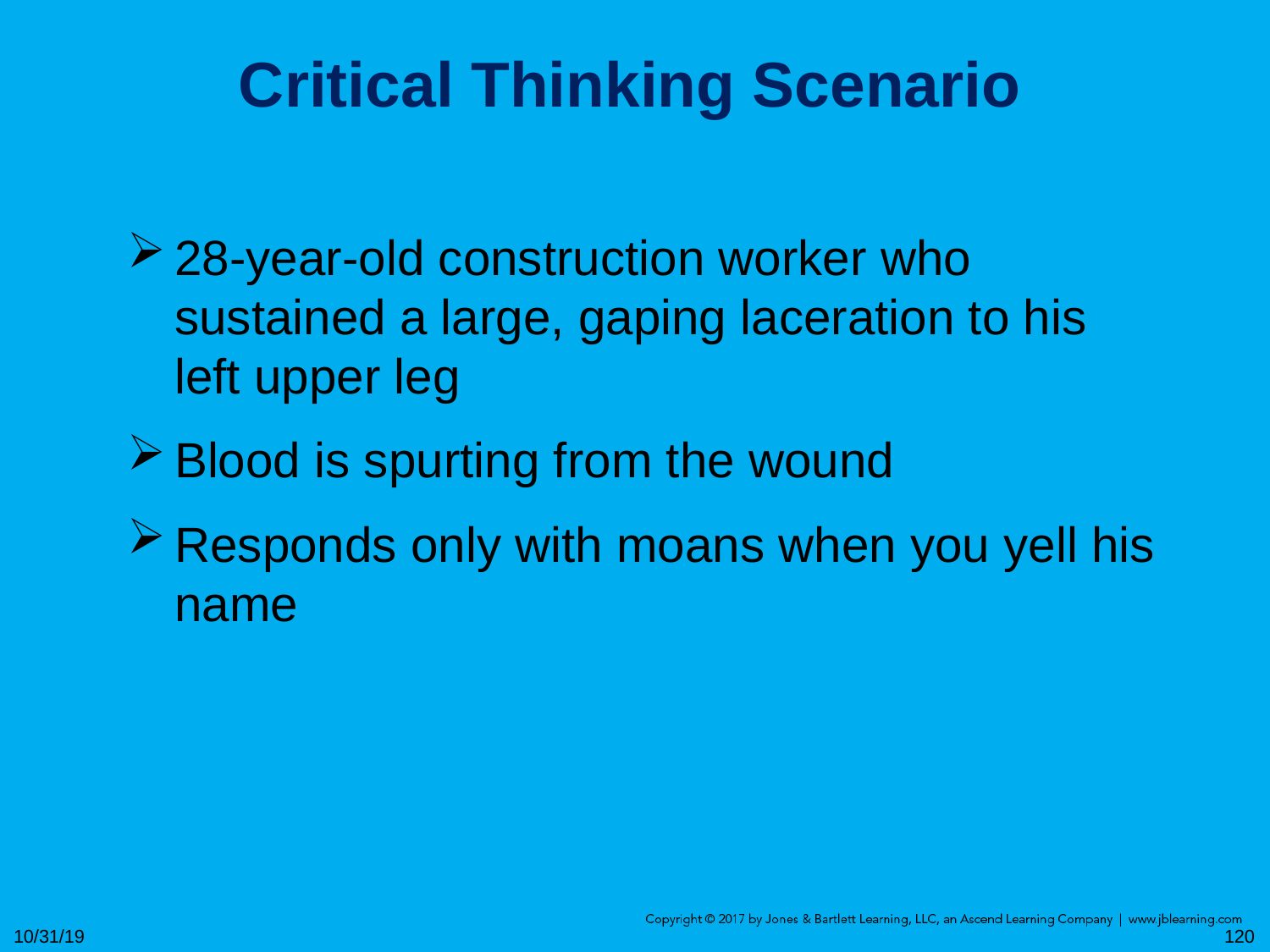

# Critical Thinking Scenario
28-year-old construction worker who sustained a large, gaping laceration to his left upper leg
Blood is spurting from the wound
Responds only with moans when you yell his name
10/31/19
120